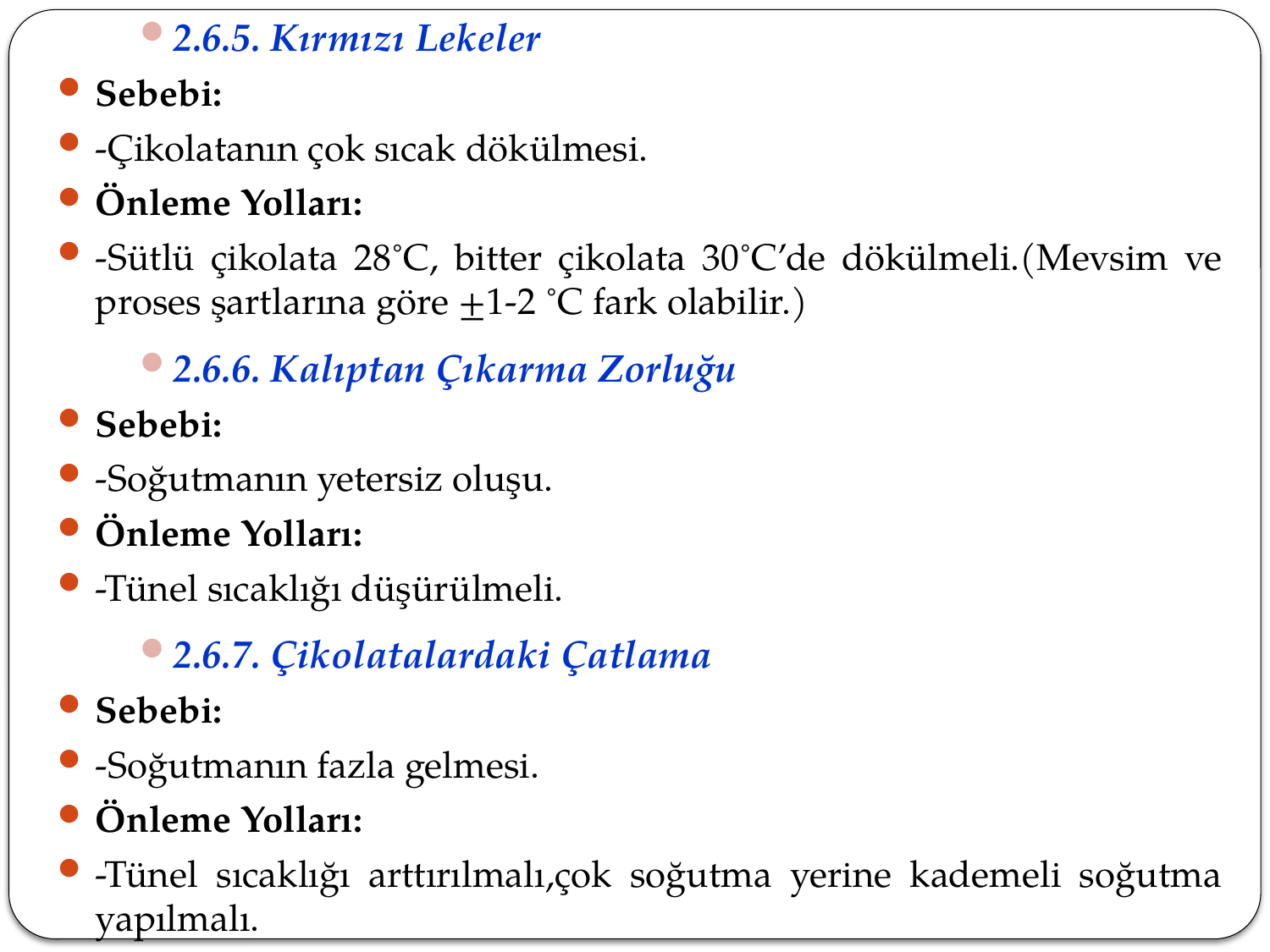

2.6.5. Kırmızı Lekeler
Sebebi:
-Çikolatanın çok sıcak dökülmesi.
Önleme Yolları:
-Sütlü çikolata 28˚C, bitter çikolata 30˚C’de dökülmeli.(Mevsim ve proses şartlarına göre ±1-2 ˚C fark olabilir.)

2.6.6. Kalıptan Çıkarma Zorluğu
Sebebi:
-Soğutmanın yetersiz oluşu.
Önleme Yolları:
-Tünel sıcaklığı düşürülmeli.

2.6.7. Çikolatalardaki Çatlama
Sebebi:
-Soğutmanın fazla gelmesi.
Önleme Yolları:
-Tünel sıcaklığı arttırılmalı,çok soğutma yerine kademeli soğutma yapılmalı.